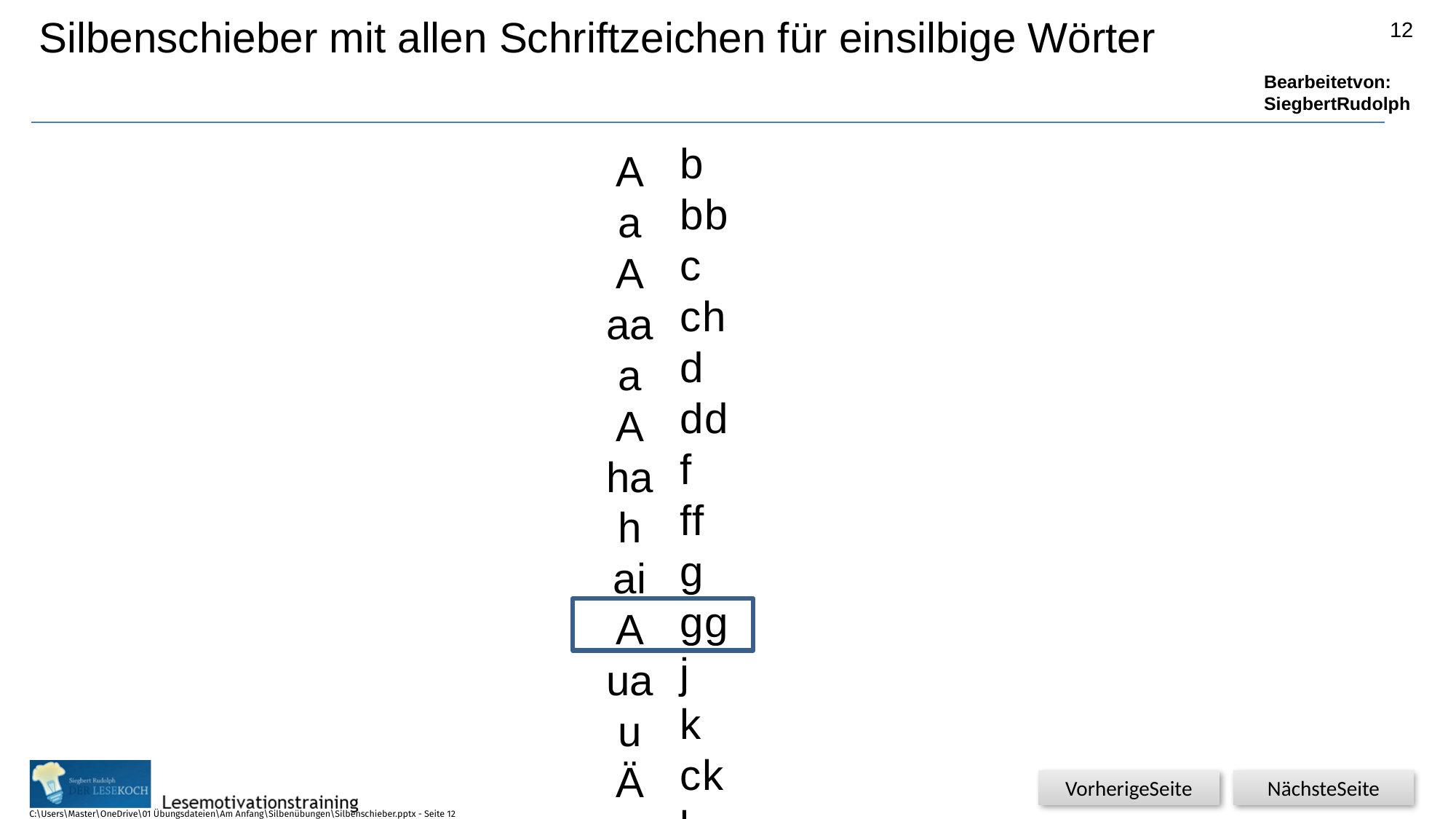

# Silbenschieber mit allen Schriftzeichen für einsilbige Wörter
12

b
bb
c
ch
d
dd
f
ff
g
gg
j
k
ck
l
ll
m
mm
n
nn
ng
p
pp
pf
qu
r
rr
s
ss
sch
t
tt
v
w
x
y
z
tz
A
a
Aaaa
Ahah
ai
Auau
Ä
ä
Ähäh
Äuäu
E
e
ee
Eheh
Ei
ei
eih
Eueu
I
i
ie
ieh
ih
O
o
Ohoh
oo
Ö
ö
Öhöh
U
u
Uhuh
uu
Ü
ü
üh

C:\Users\Master\OneDrive\01 Übungsdateien\Am Anfang\Silbenübungen\Silbenschieber.pptx - Seite 12